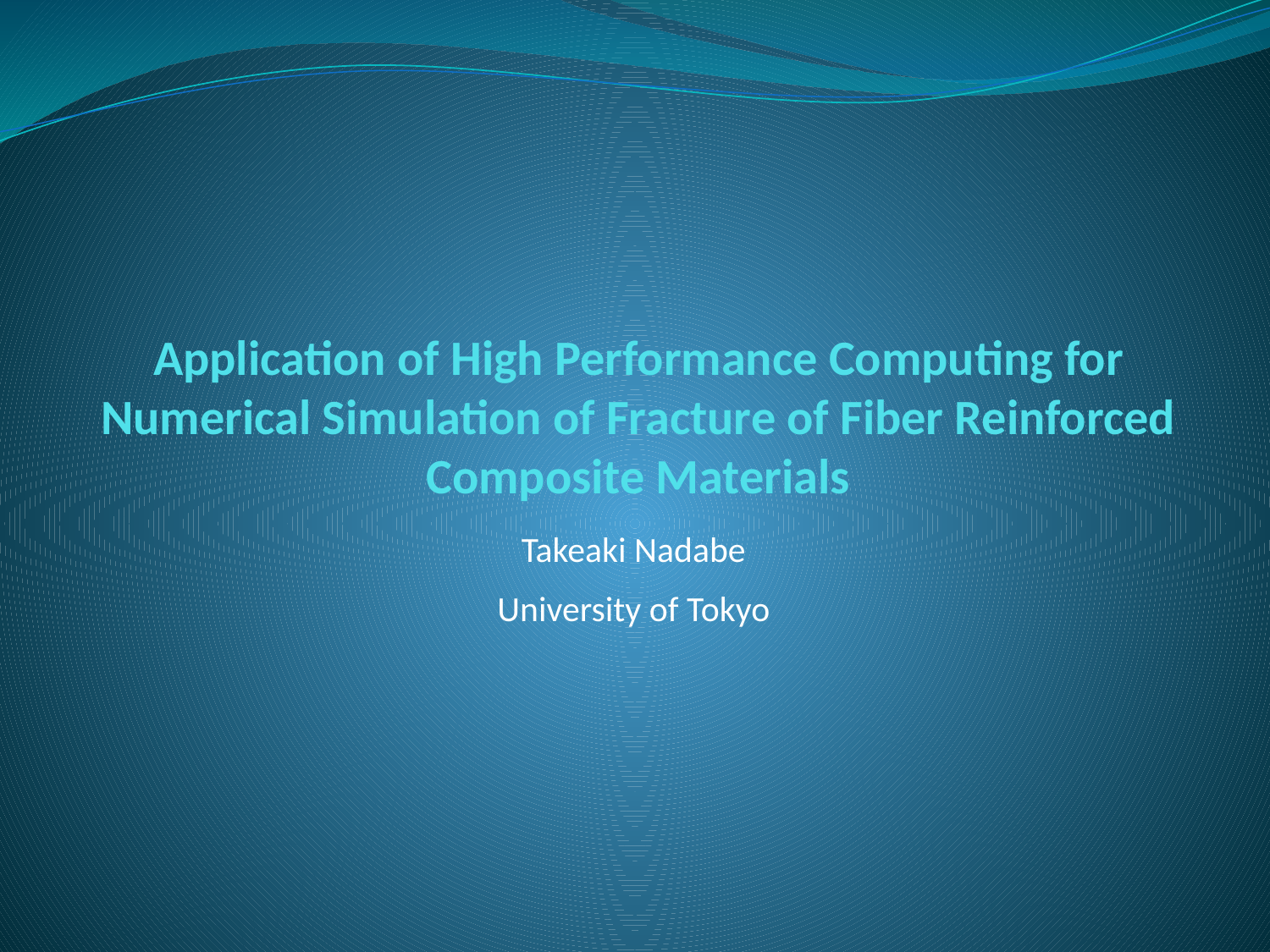

# Application of High Performance Computing for Numerical Simulation of Fracture of Fiber Reinforced Composite Materials
Takeaki Nadabe

University of Tokyo